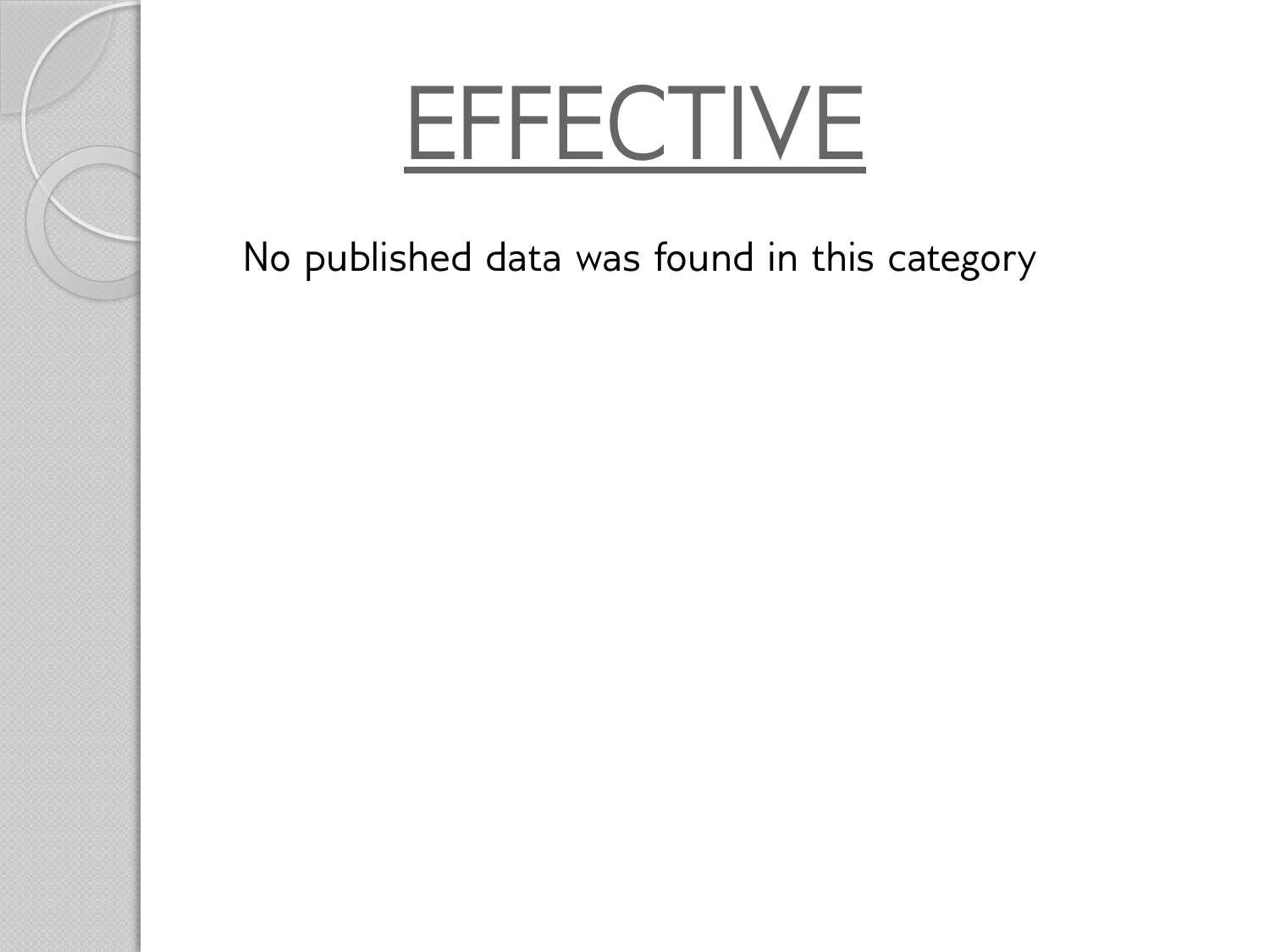

# EFFECTIVE
No published data was found in this category